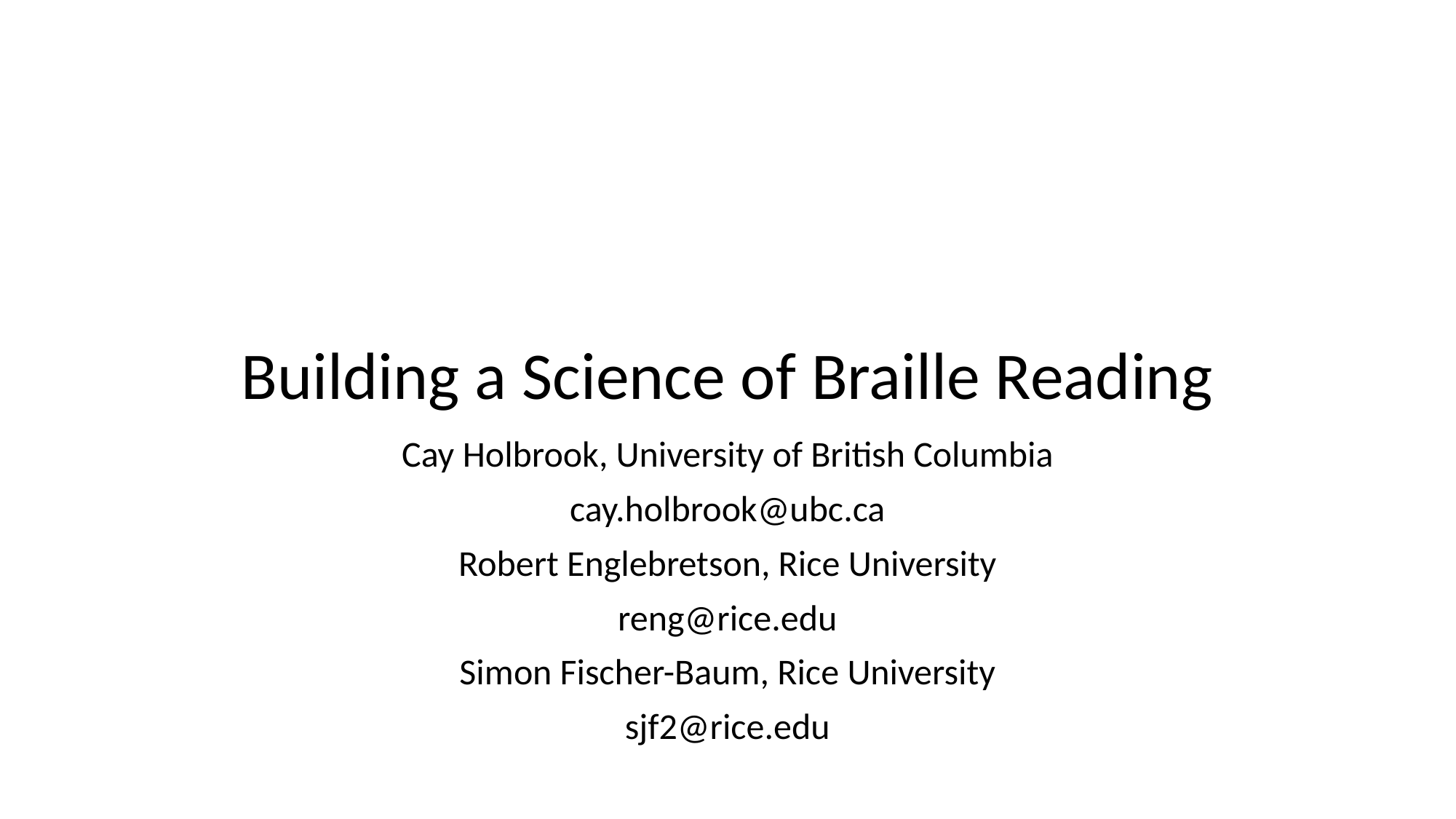

# Building a Science of Braille Reading
Cay Holbrook, University of British Columbia
cay.holbrook@ubc.ca
Robert Englebretson, Rice University
reng@rice.edu
Simon Fischer-Baum, Rice University
sjf2@rice.edu